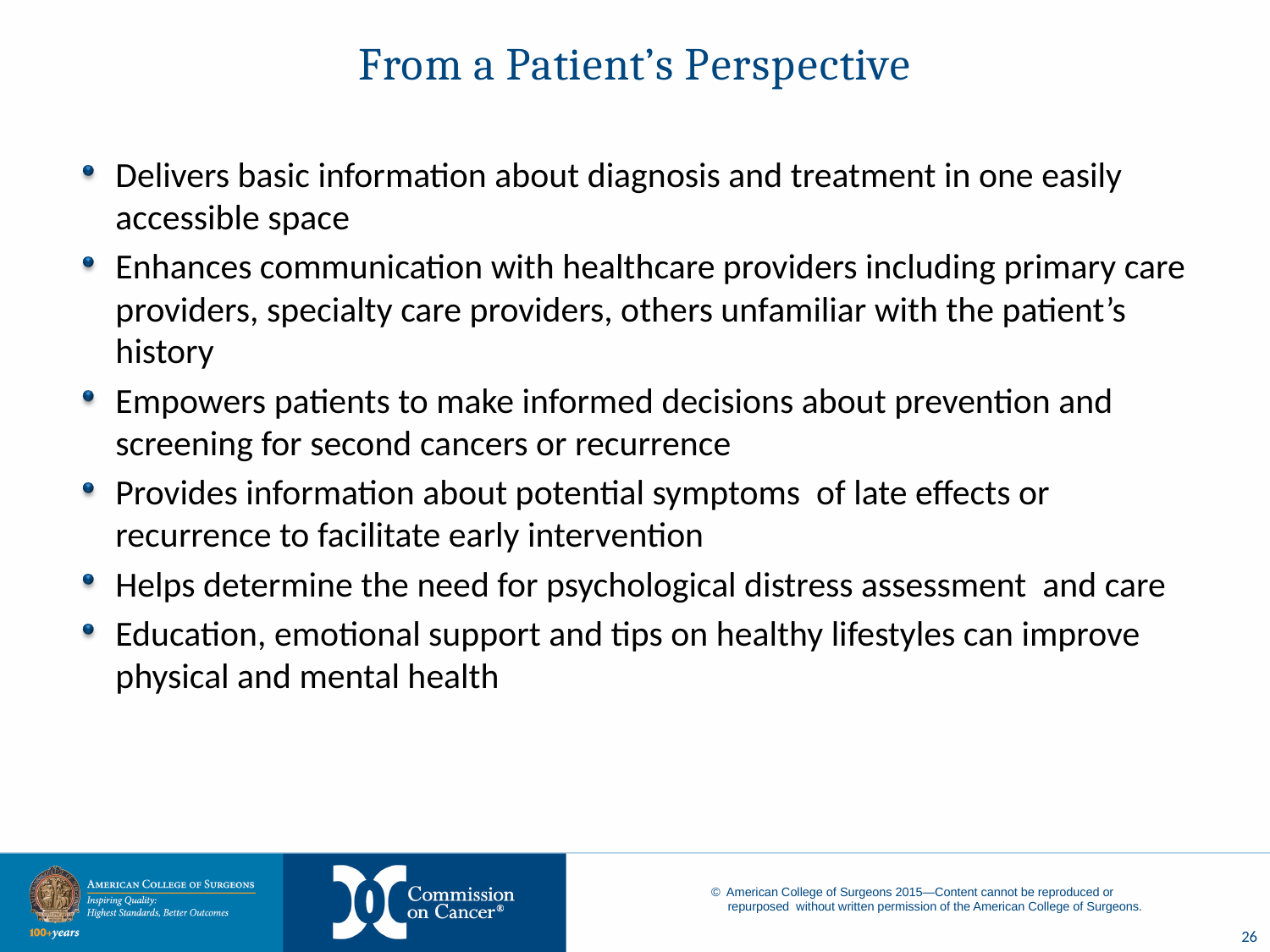

# From a Patient’s Perspective
Delivers basic information about diagnosis and treatment in one easily accessible space
Enhances communication with healthcare providers including primary care providers, specialty care providers, others unfamiliar with the patient’s history
Empowers patients to make informed decisions about prevention and screening for second cancers or recurrence
Provides information about potential symptoms  of late effects or recurrence to facilitate early intervention
Helps determine the need for psychological distress assessment  and care
Education, emotional support and tips on healthy lifestyles can improve physical and mental health